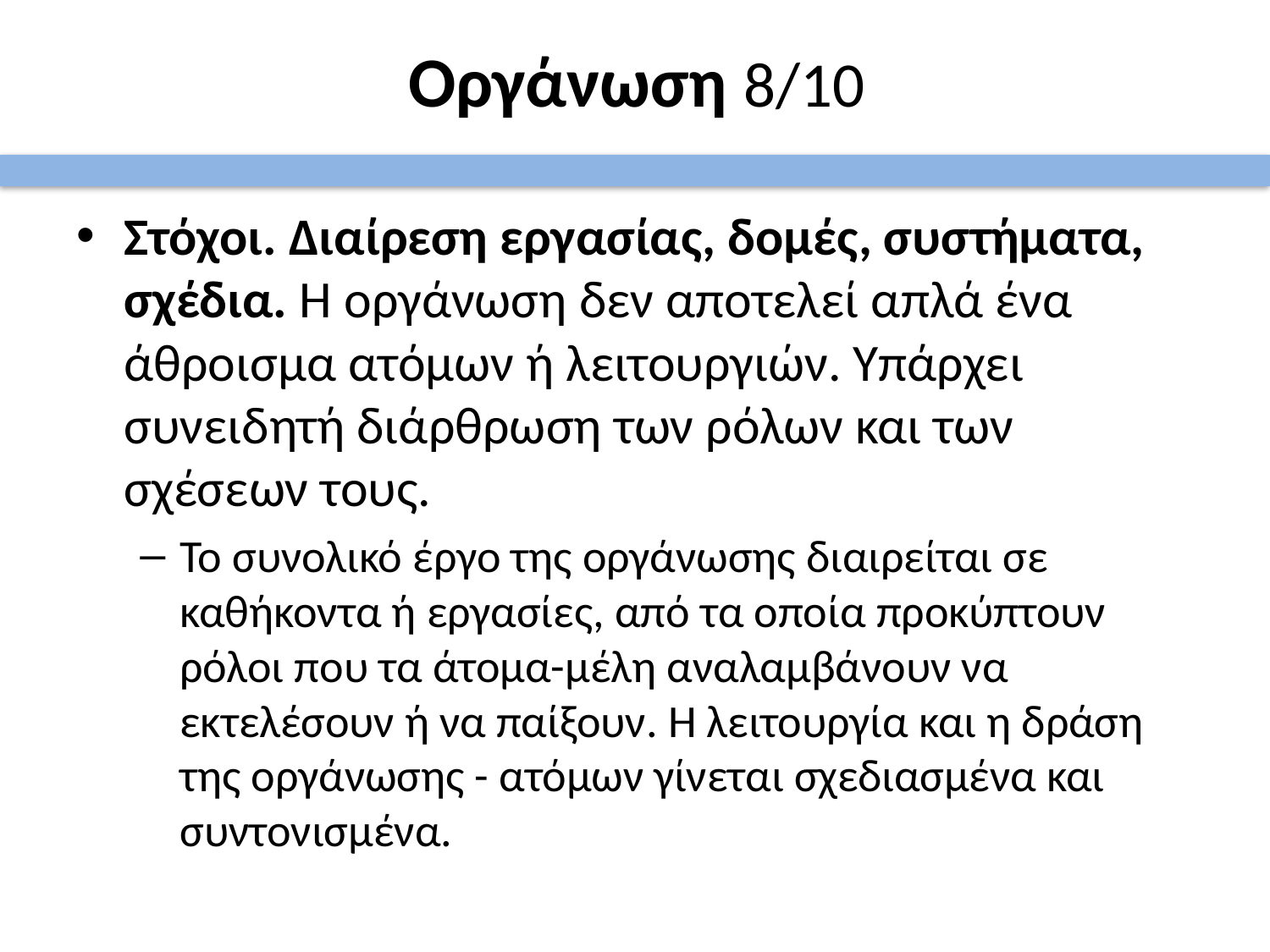

# Οργάνωση 8/10
Στόχοι. Διαίρεση εργασίας, δομές, συστήματα, σχέδια. Η οργάνωση δεν αποτελεί απλά ένα άθροισμα ατόμων ή λειτουργιών. Υπάρχει συνειδητή διάρθρωση των ρόλων και των σχέσεων τους.
Το συνολικό έργο της οργάνωσης διαιρείται σε καθήκοντα ή εργασίες, από τα οποία προκύπτουν ρόλοι που τα άτομα-μέλη αναλαμβάνουν να εκτελέσουν ή να παίξουν. Η λειτουργία και η δράση της οργάνωσης - ατόμων γίνεται σχεδιασμένα και συντονισμένα.